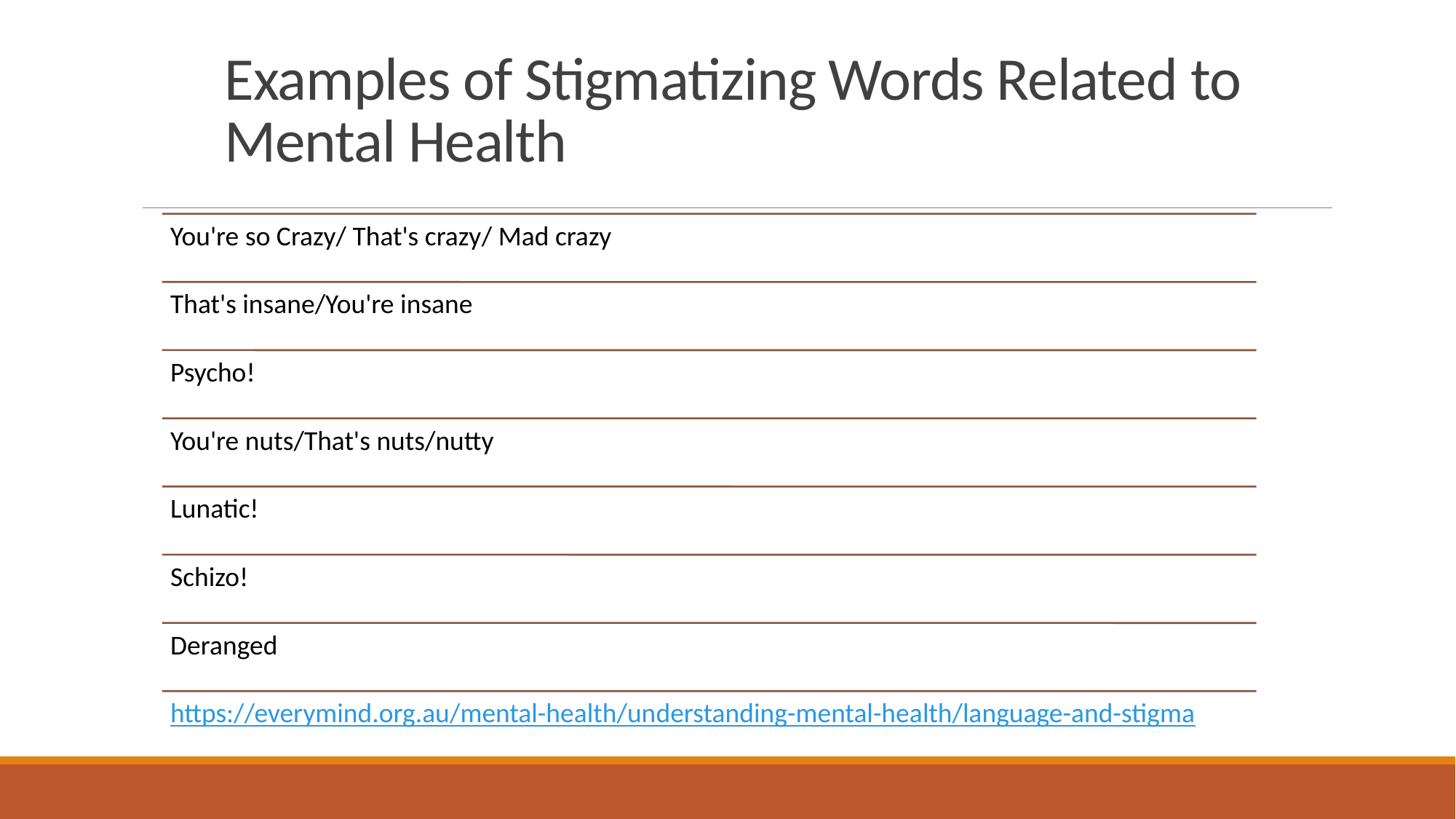

# Examples of Stigmatizing Words Related to Mental Health
You're so Crazy/ That's crazy/ Mad crazy
That's insane/You're insane
Psycho!
You're nuts/That's nuts/nutty
Lunatic!
Schizo!
Deranged
https://everymind.org.au/mental-health/understanding-mental-health/language-and-stigma